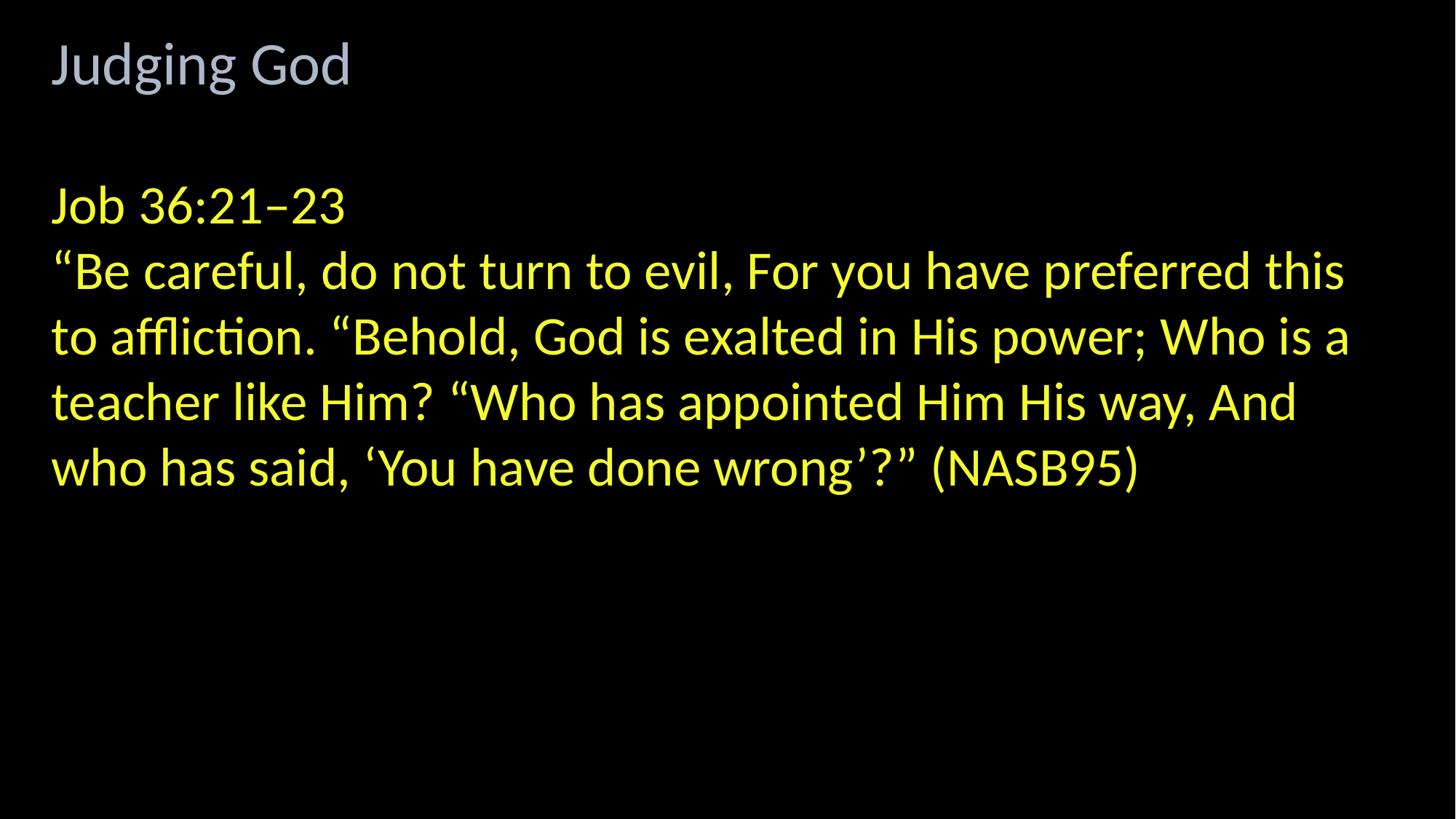

Judging God

Job 36:21–23
“Be careful, do not turn to evil, For you have preferred this to affliction. “Behold, God is exalted in His power; Who is a teacher like Him? “Who has appointed Him His way, And who has said, ‘You have done wrong’?” (NASB95)